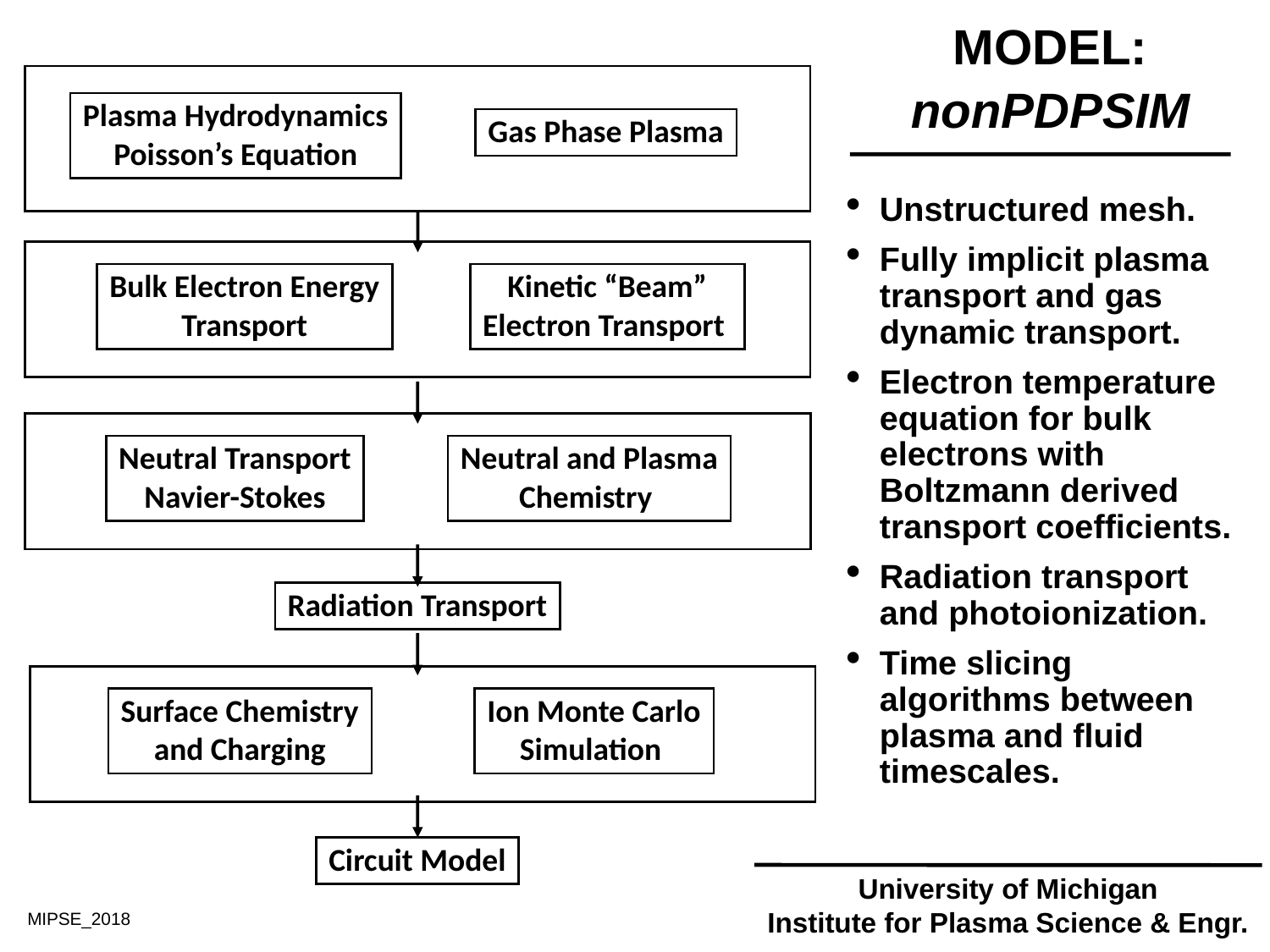

MODEL:
nonPDPSIM

Plasma Hydrodynamics
Poisson’s Equation
Gas Phase Plasma

Unstructured mesh.
Fully implicit plasma transport and gas dynamic transport.
Electron temperature equation for bulk electrons with Boltzmann derived transport coefficients.
Radiation transport and photoionization.
Time slicing algorithms between plasma and fluid timescales.

Bulk Electron Energy
Transport
Kinetic “Beam”
Electron Transport

Neutral Transport
Navier-Stokes
Neutral and Plasma
Chemistry

Radiation Transport

Surface Chemistry
and Charging
Ion Monte Carlo
Simulation

Circuit Model

University of Michigan
Institute for Plasma Science & Engr.
MIPSE_2018